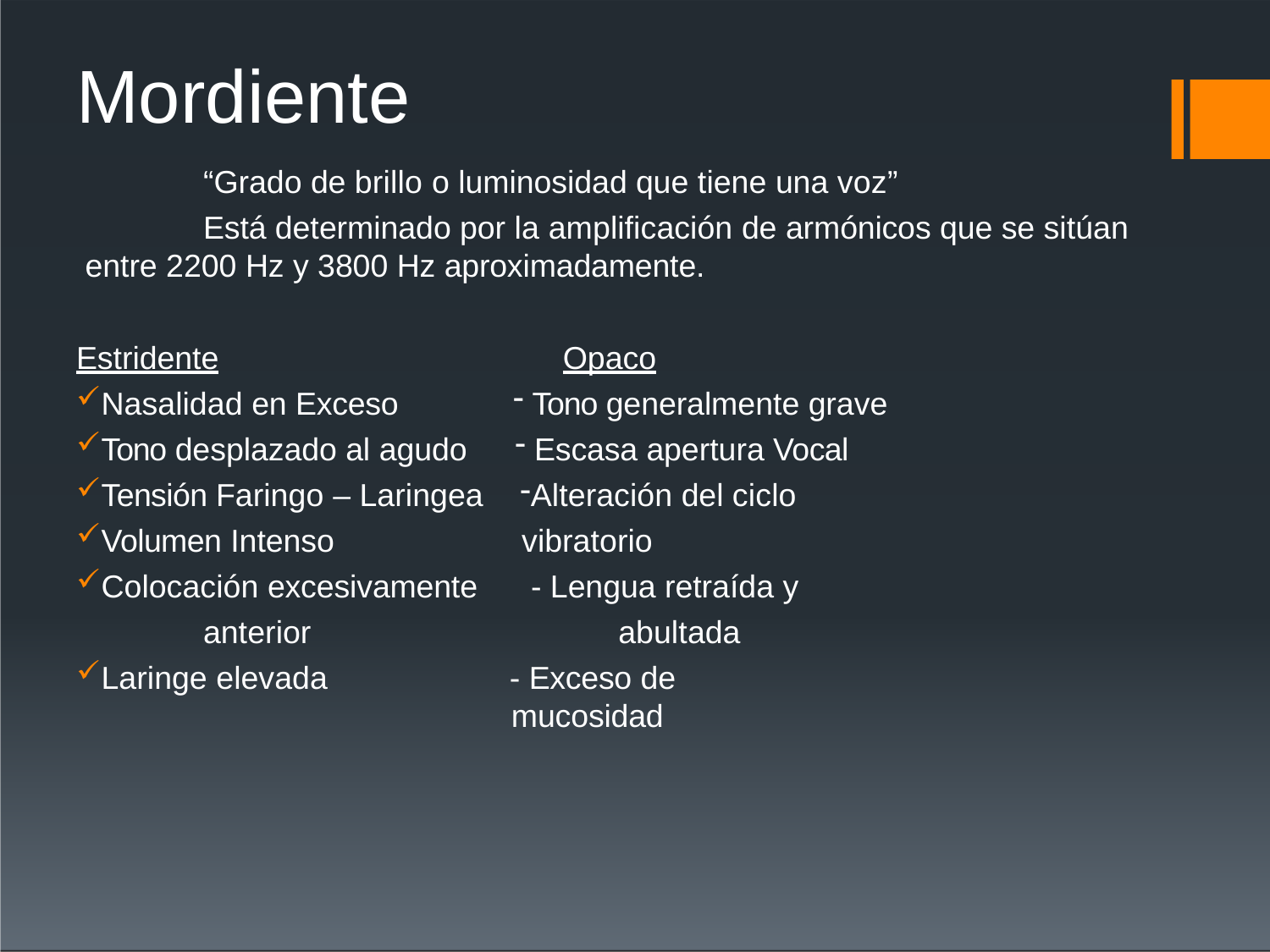

# Mordiente
“Grado de brillo o luminosidad que tiene una voz”
Está determinado por la amplificación de armónicos que se sitúan  entre 2200 Hz y 3800 Hz aproximadamente.
Estridente
Nasalidad en Exceso
Tono desplazado al agudo
Tensión Faringo – Laringea
Volumen Intenso
Colocación excesivamente
anterior
Laringe elevada
Opaco
Tono generalmente grave
Escasa apertura Vocal
Alteración del ciclo  vibratorio
- Lengua retraída y  abultada
- Exceso de mucosidad